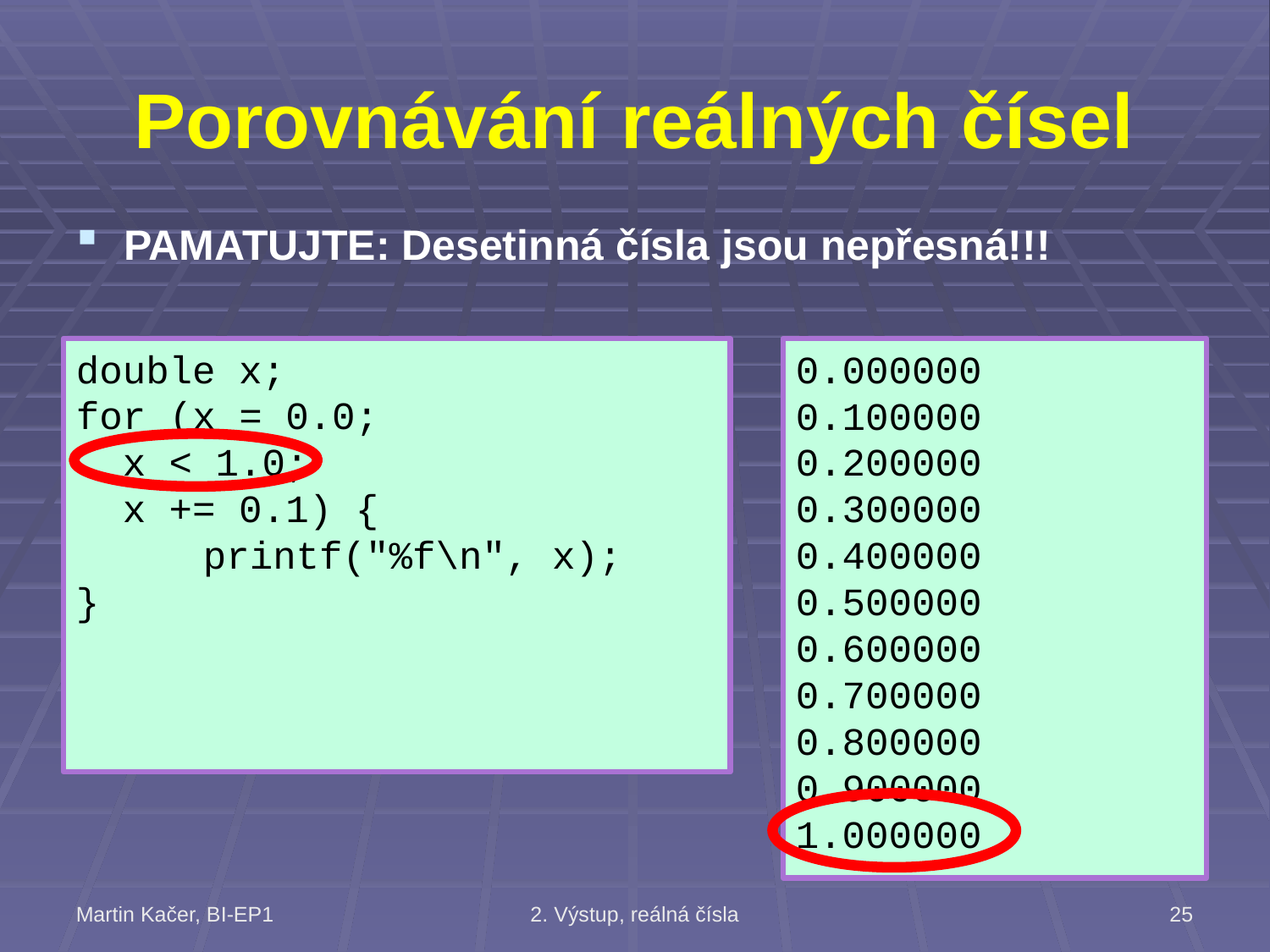

# Porovnávání reálných čísel
PAMATUJTE: Desetinná čísla jsou nepřesná!!!
double x;
for (x = 0.0;
  x < 1.0;
  x += 0.1) {
	printf("%f\n", x);
}
0.000000
0.100000
0.200000
0.300000
0.400000
0.500000
0.600000
0.700000
0.800000
0.900000
1.000000

Martin Kačer, BI-EP1
2. Výstup, reálná čísla
25